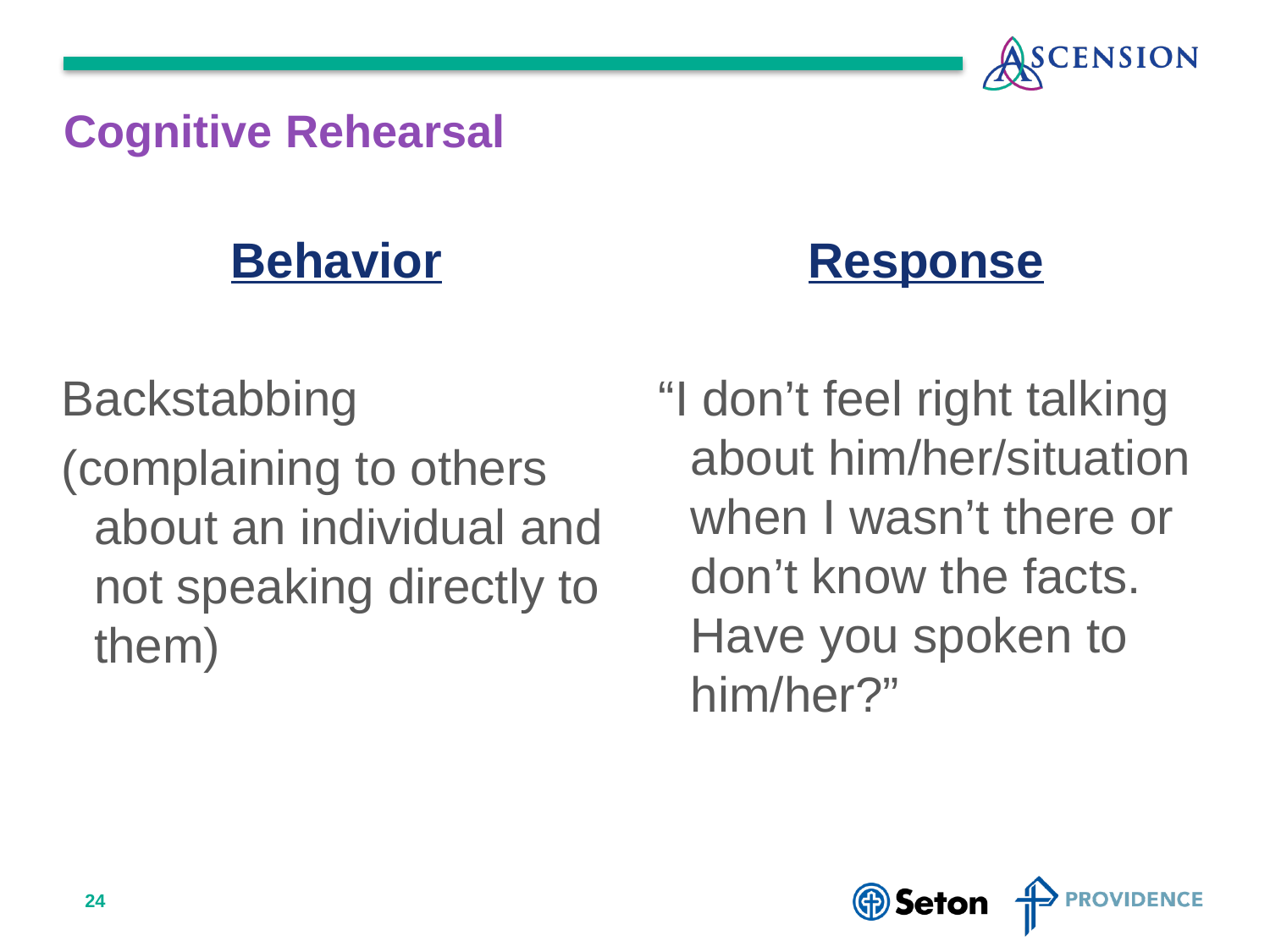

# Cognitive Rehearsal
Behavior

Backstabbing
(complaining to others about an individual and not speaking directly to them)

Response

“I don’t feel right talking about him/her/situation when I wasn’t there or don’t know the facts. Have you spoken to him/her?”

24